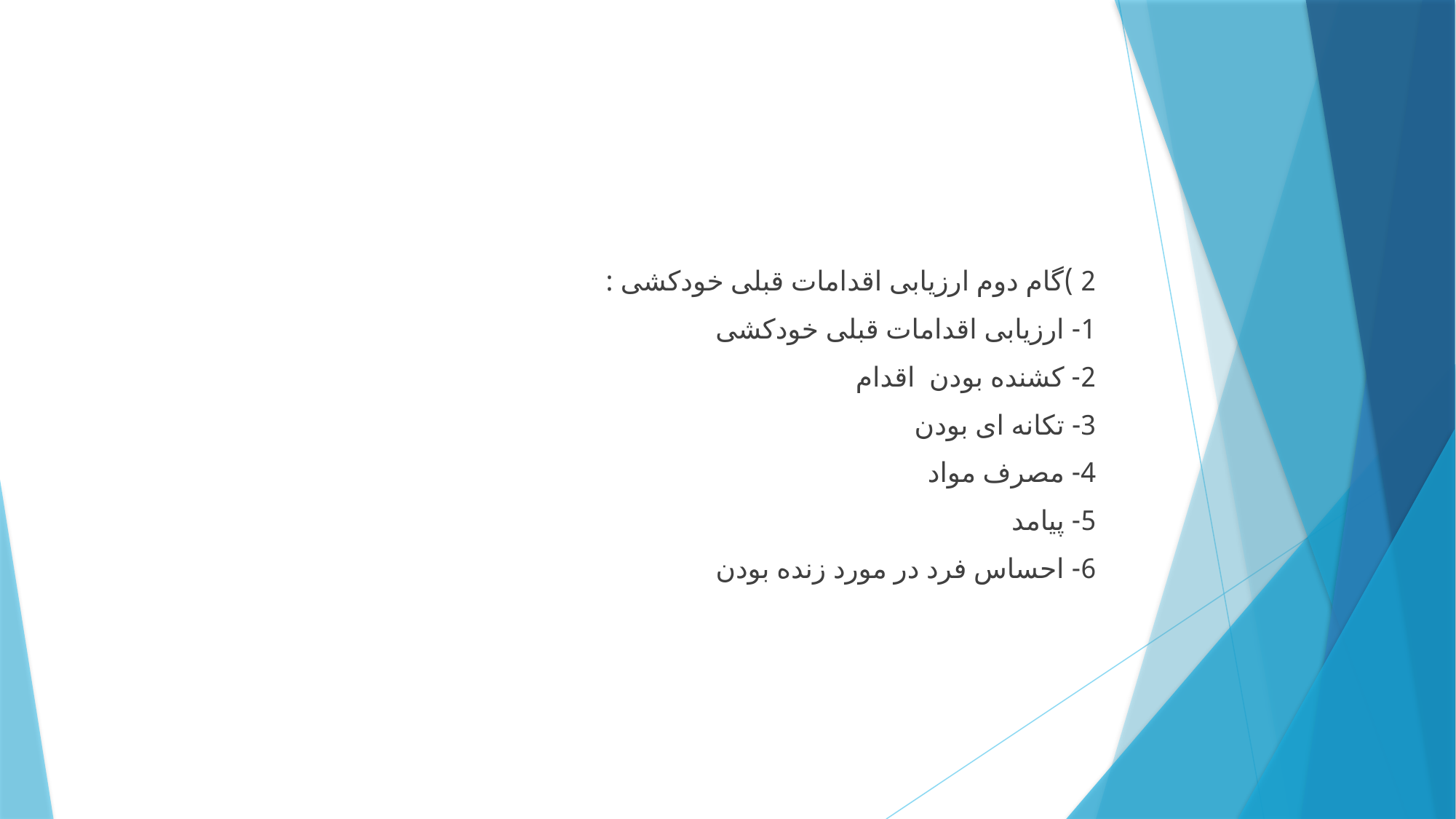

2 )گام دوم ارزیابی اقدامات قبلی خودکشی :
1- ارزیابی اقدامات قبلی خودکشی
2- کشنده بودن  اقدام
3- تکانه ای بودن
4- مصرف مواد
5- پیامد
6- احساس فرد در مورد زنده بودن